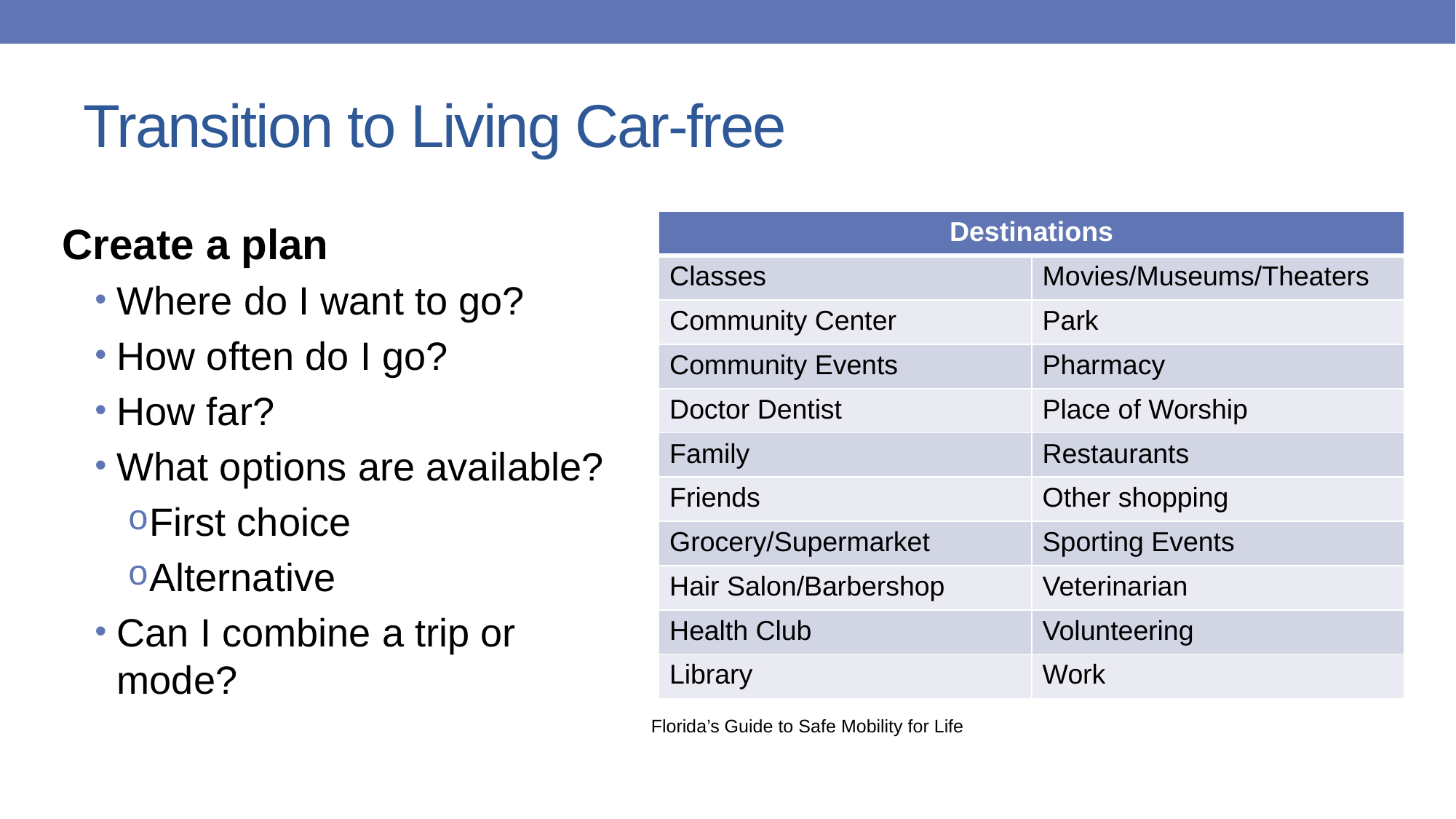

# Transition to Living Car-free
Create a plan
Where do I want to go?
How often do I go?
How far?
What options are available?
First choice
Alternative
Can I combine a trip or mode?

| Destinations |  |
| --- | --- |
| Classes | Movies/Museums/Theaters |
| Community Center | Park |
| Community Events | Pharmacy |
| Doctor Dentist | Place of Worship |
| Family | Restaurants |
| Friends | Other shopping |
| Grocery/Supermarket | Sporting Events |
| Hair Salon/Barbershop | Veterinarian |
| Health Club | Volunteering |
| Library | Work |
Florida’s Guide to Safe Mobility for Life